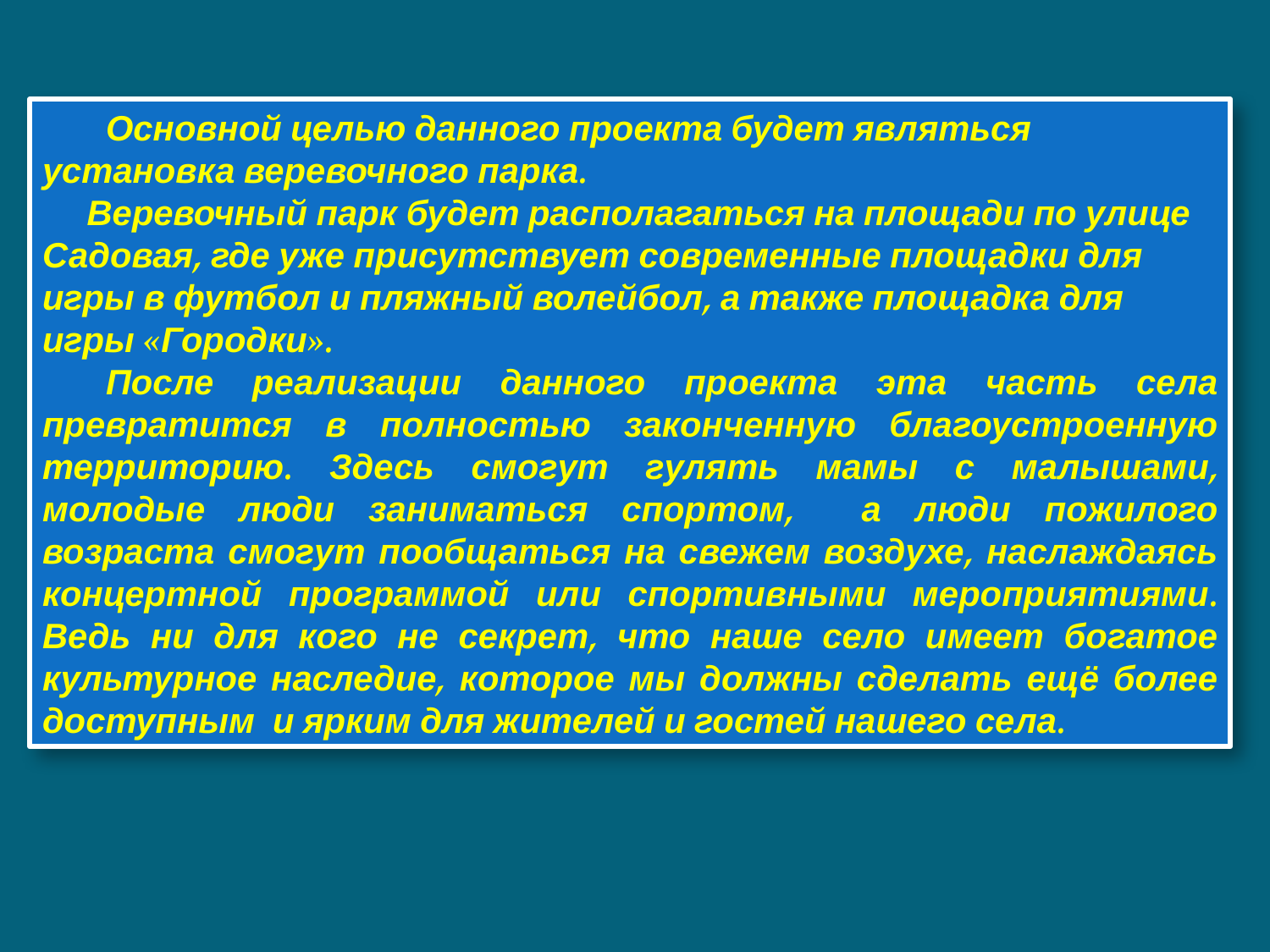

Основной целью данного проекта будет являться установка веревочного парка.
     Веревочный парк будет располагаться на площади по улице Садовая, где уже присутствует современные площадки для игры в футбол и пляжный волейбол, а также площадка для игры «Городки».
После реализации данного проекта эта часть села превратится в полностью законченную благоустроенную территорию. Здесь смогут гулять мамы с малышами, молодые люди заниматься спортом,  а люди пожилого возраста смогут пообщаться на свежем воздухе, наслаждаясь концертной программой или спортивными мероприятиями. Ведь ни для кого не секрет, что наше село имеет богатое культурное наследие, которое мы должны сделать ещё более доступным  и ярким для жителей и гостей нашего села.